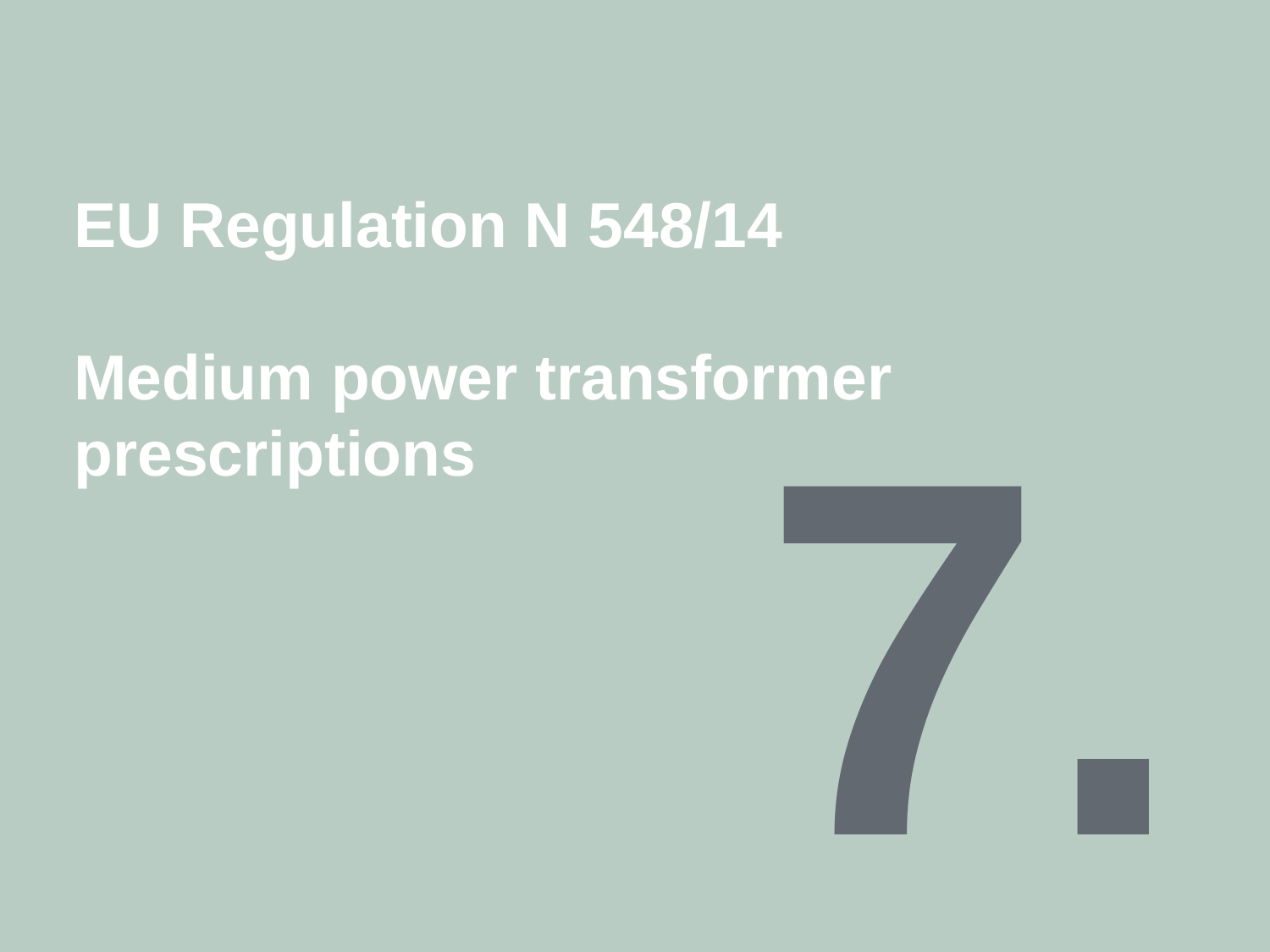

EU Regulation N 548/14
Medium power transformer prescriptions
7.